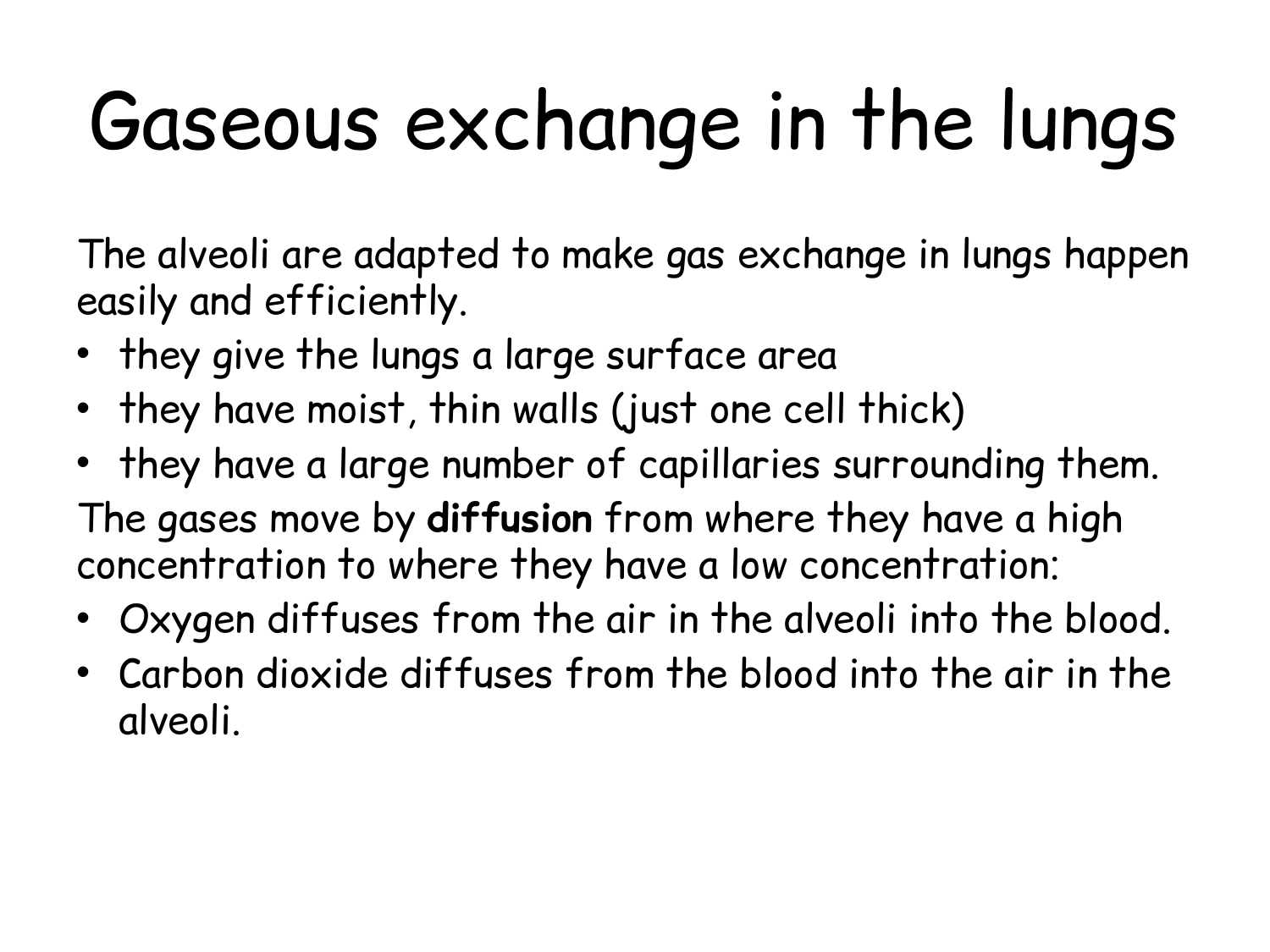

# Gaseous exchange in the lungs
The alveoli are adapted to make gas exchange in lungs happen easily and efficiently.
they give the lungs a large surface area
they have moist, thin walls (just one cell thick)
they have a large number of capillaries surrounding them.
The gases move by diffusion from where they have a high concentration to where they have a low concentration:
Oxygen diffuses from the air in the alveoli into the blood.
Carbon dioxide diffuses from the blood into the air in the alveoli.